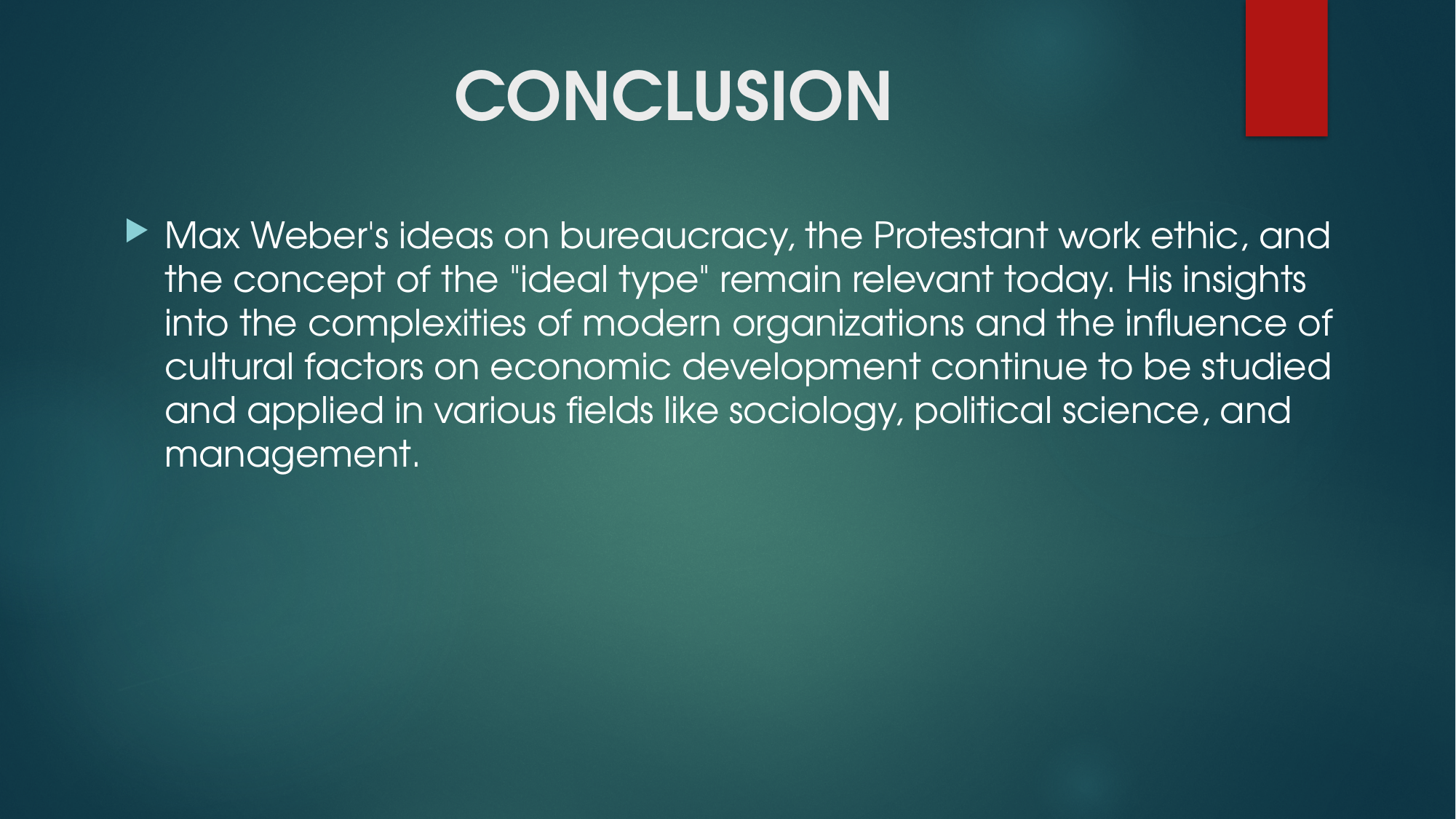

# CONCLUSION
Max Weber's ideas on bureaucracy, the Protestant work ethic, and the concept of the "ideal type" remain relevant today. His insights into the complexities of modern organizations and the influence of cultural factors on economic development continue to be studied and applied in various fields like sociology, political science, and management.